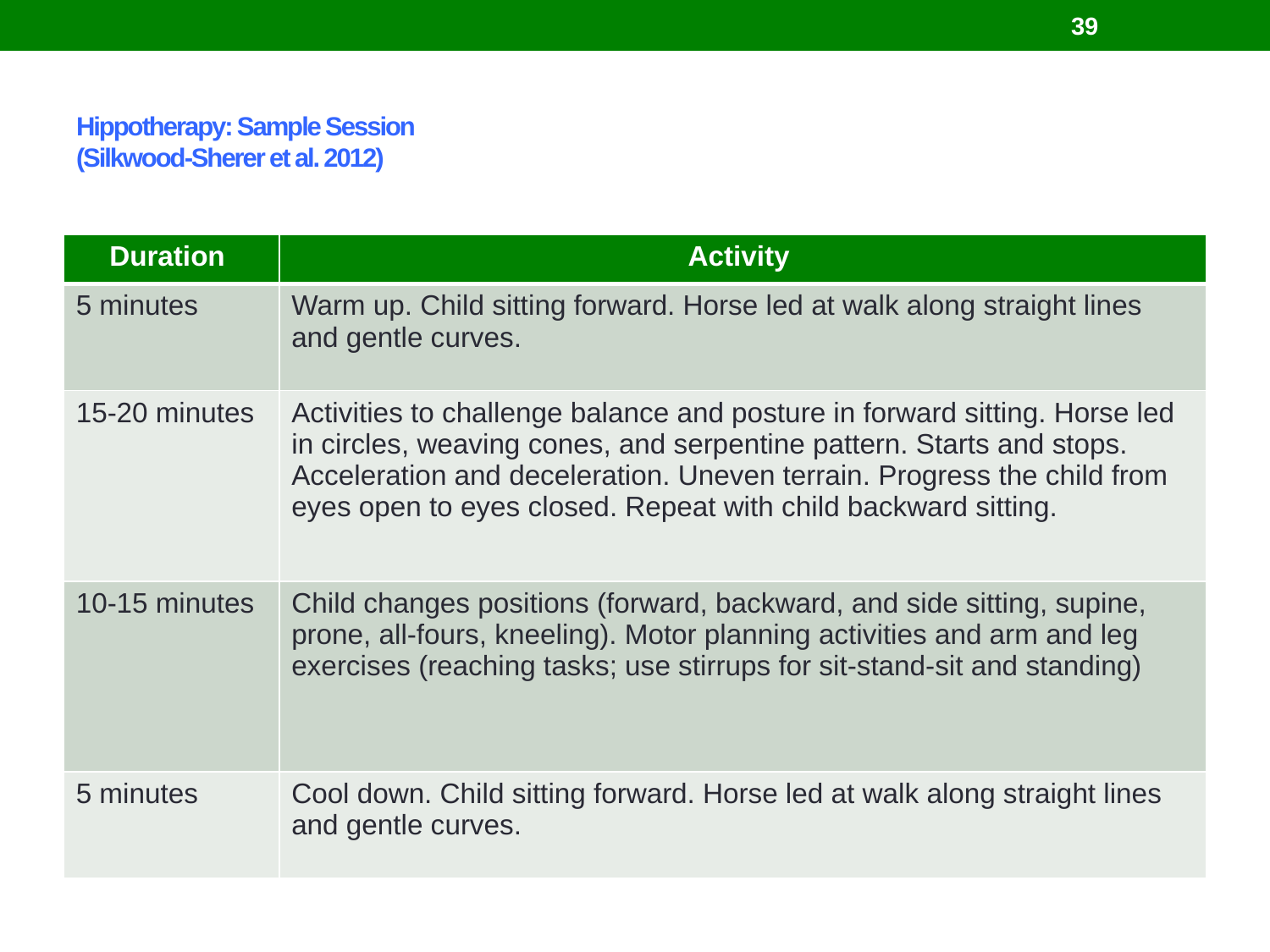

39
# Hippotherapy: Sample Session (Silkwood-Sherer et al. 2012)
| Duration | Activity |
| --- | --- |
| 5 minutes | Warm up. Child sitting forward. Horse led at walk along straight lines and gentle curves. |
| 15-20 minutes | Activities to challenge balance and posture in forward sitting. Horse led in circles, weaving cones, and serpentine pattern. Starts and stops. Acceleration and deceleration. Uneven terrain. Progress the child from eyes open to eyes closed. Repeat with child backward sitting. |
| 10-15 minutes | Child changes positions (forward, backward, and side sitting, supine, prone, all-fours, kneeling). Motor planning activities and arm and leg exercises (reaching tasks; use stirrups for sit-stand-sit and standing) |
| 5 minutes | Cool down. Child sitting forward. Horse led at walk along straight lines and gentle curves. |